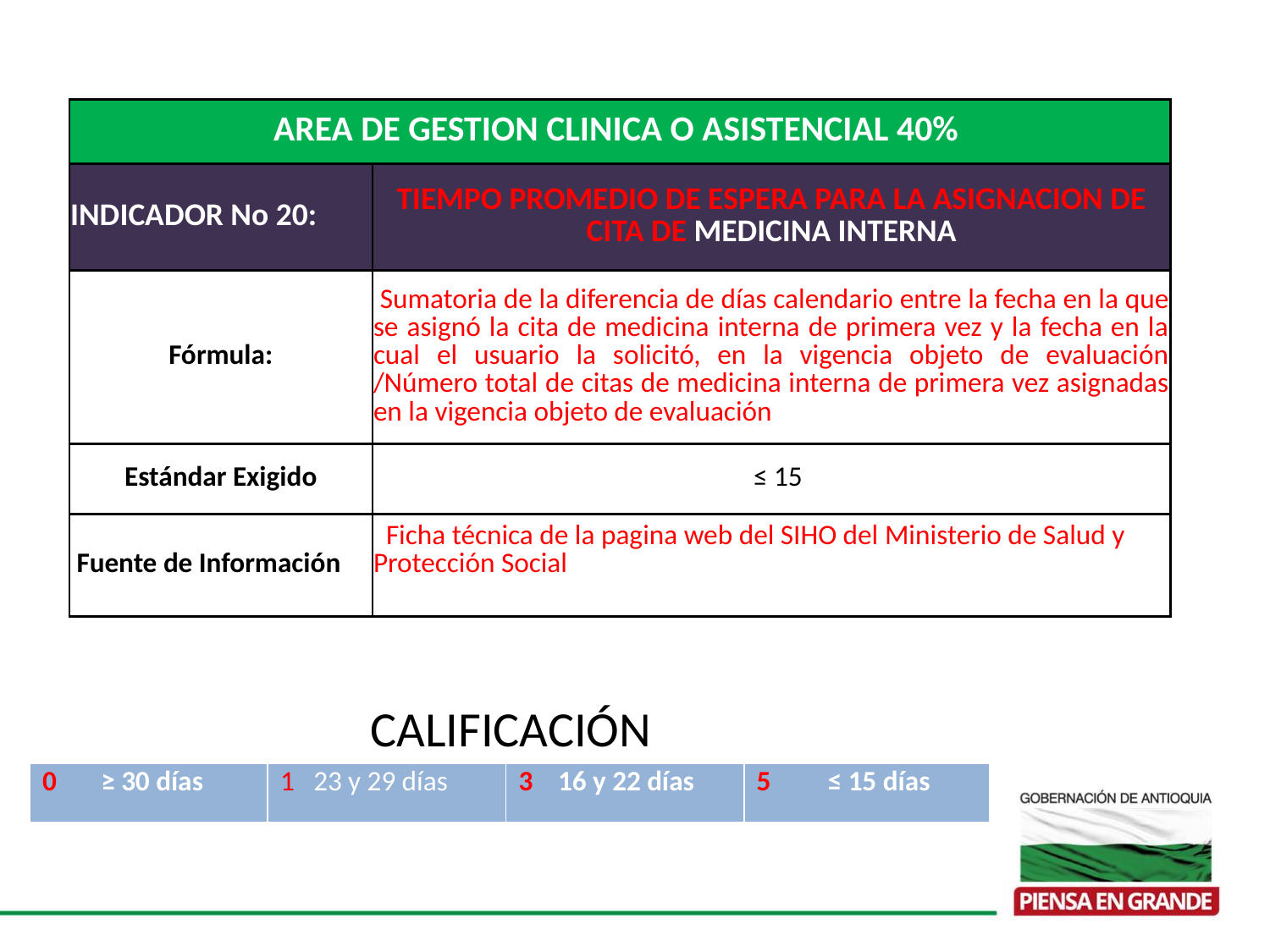

| AREA DE GESTION CLINICA O ASISTENCIAL 40% |  |
| --- | --- |
| INDICADOR No 20: | TIEMPO PROMEDIO DE ESPERA PARA LA ASIGNACION DE CITA DE MEDICINA INTERNA |
| Fórmula: | Sumatoria de la diferencia de días calendario entre la fecha en la que se asignó la cita de medicina interna de primera vez y la fecha en la cual el usuario la solicitó, en la vigencia objeto de evaluación /Número total de citas de medicina interna de primera vez asignadas en la vigencia objeto de evaluación |
| Estándar Exigido | ≤ 15 |
| Fuente de Información | Ficha técnica de la pagina web del SIHO del Ministerio de Salud y Protección Social |
CALIFICACIÓN
| 0 ≥ 30 días | 1 23 y 29 días | 3 16 y 22 días | 5 ≤ 15 días |
| --- | --- | --- | --- |